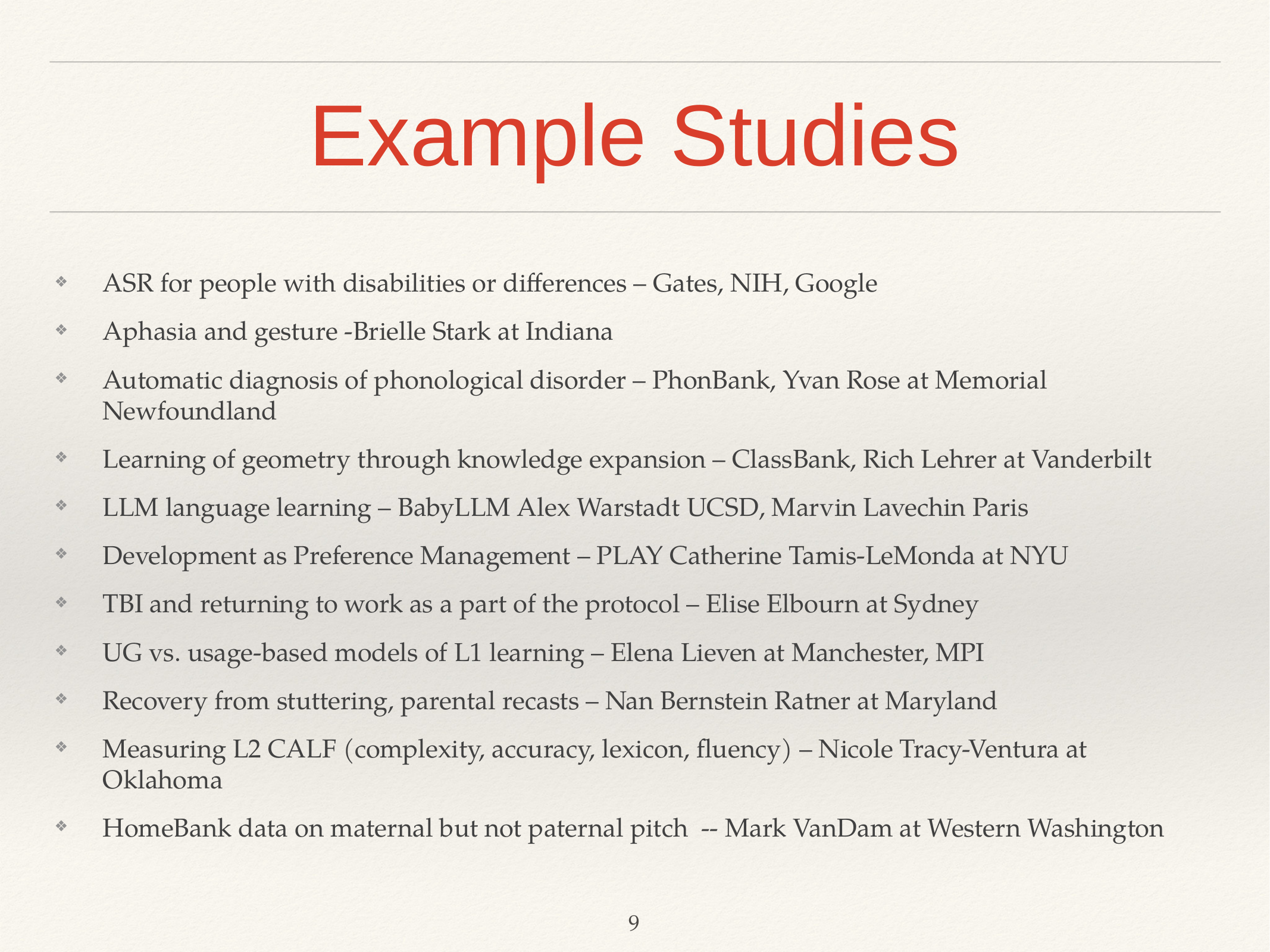

# Example Studies
ASR for people with disabilities or differences – Gates, NIH, Google
Aphasia and gesture -Brielle Stark at Indiana
Automatic diagnosis of phonological disorder – PhonBank, Yvan Rose at Memorial Newfoundland
Learning of geometry through knowledge expansion – ClassBank, Rich Lehrer at Vanderbilt
LLM language learning – BabyLLM Alex Warstadt UCSD, Marvin Lavechin Paris
Development as Preference Management – PLAY Catherine Tamis-LeMonda at NYU
TBI and returning to work as a part of the protocol – Elise Elbourn at Sydney
UG vs. usage-based models of L1 learning – Elena Lieven at Manchester, MPI
Recovery from stuttering, parental recasts – Nan Bernstein Ratner at Maryland
Measuring L2 CALF (complexity, accuracy, lexicon, fluency) – Nicole Tracy-Ventura at Oklahoma
HomeBank data on maternal but not paternal pitch  -- Mark VanDam at Western Washington
9